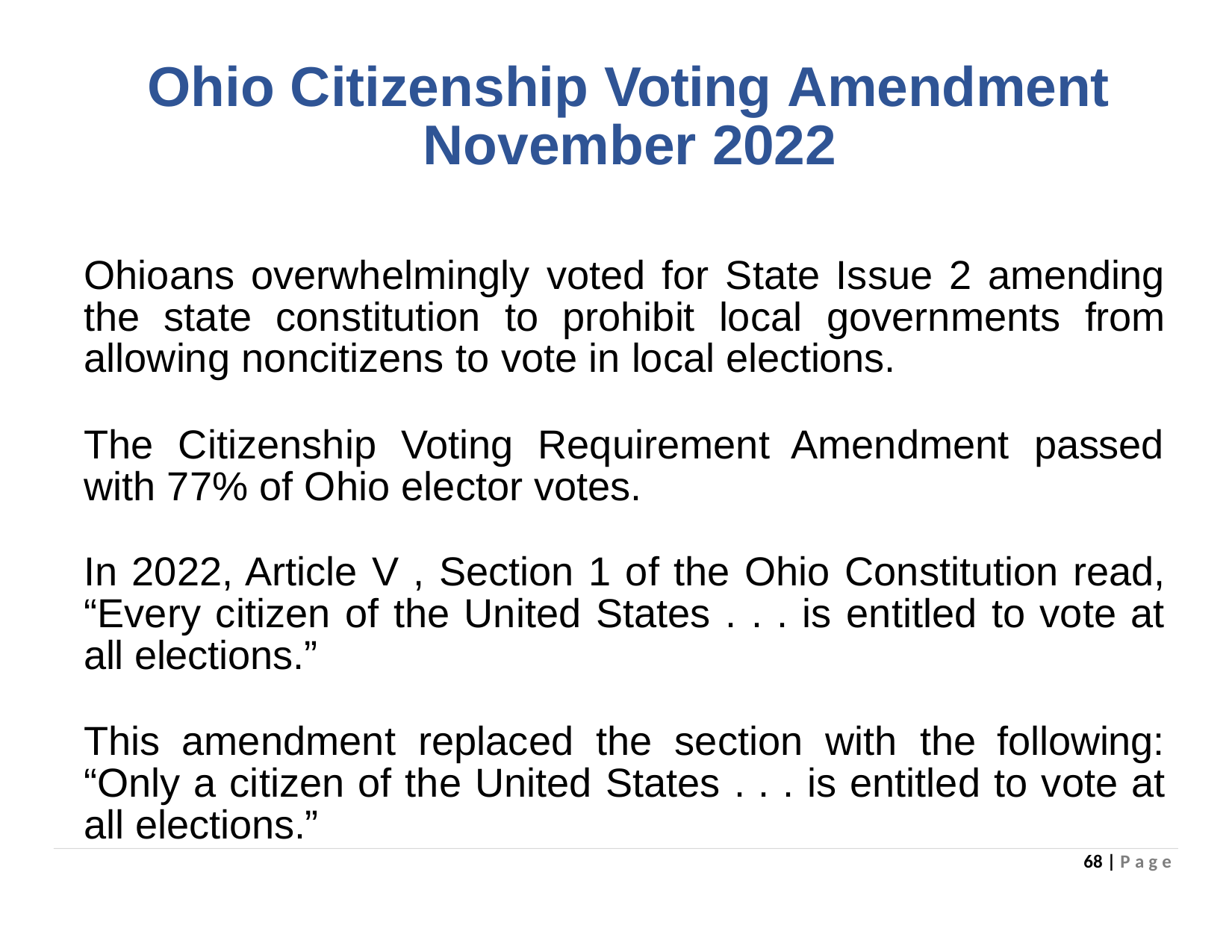

# Ohio Citizenship Voting Amendment November 2022
Ohioans overwhelmingly voted for State Issue 2 amending the  state  constitution  to  prohibit  local  governments  from allowing noncitizens to vote in local elections.

The  Citizenship  Voting  Requirement Amendment  passed with 77% of Ohio elector votes.

In 2022, Article V , Section 1 of the Ohio Constitution read, “Every citizen of the United States . . . is entitled to vote at all elections.”

This amendment  replaced  the  section  with  the following: “Only a citizen of the United States . . . is entitled to vote at all elections.”
68 | P a g e